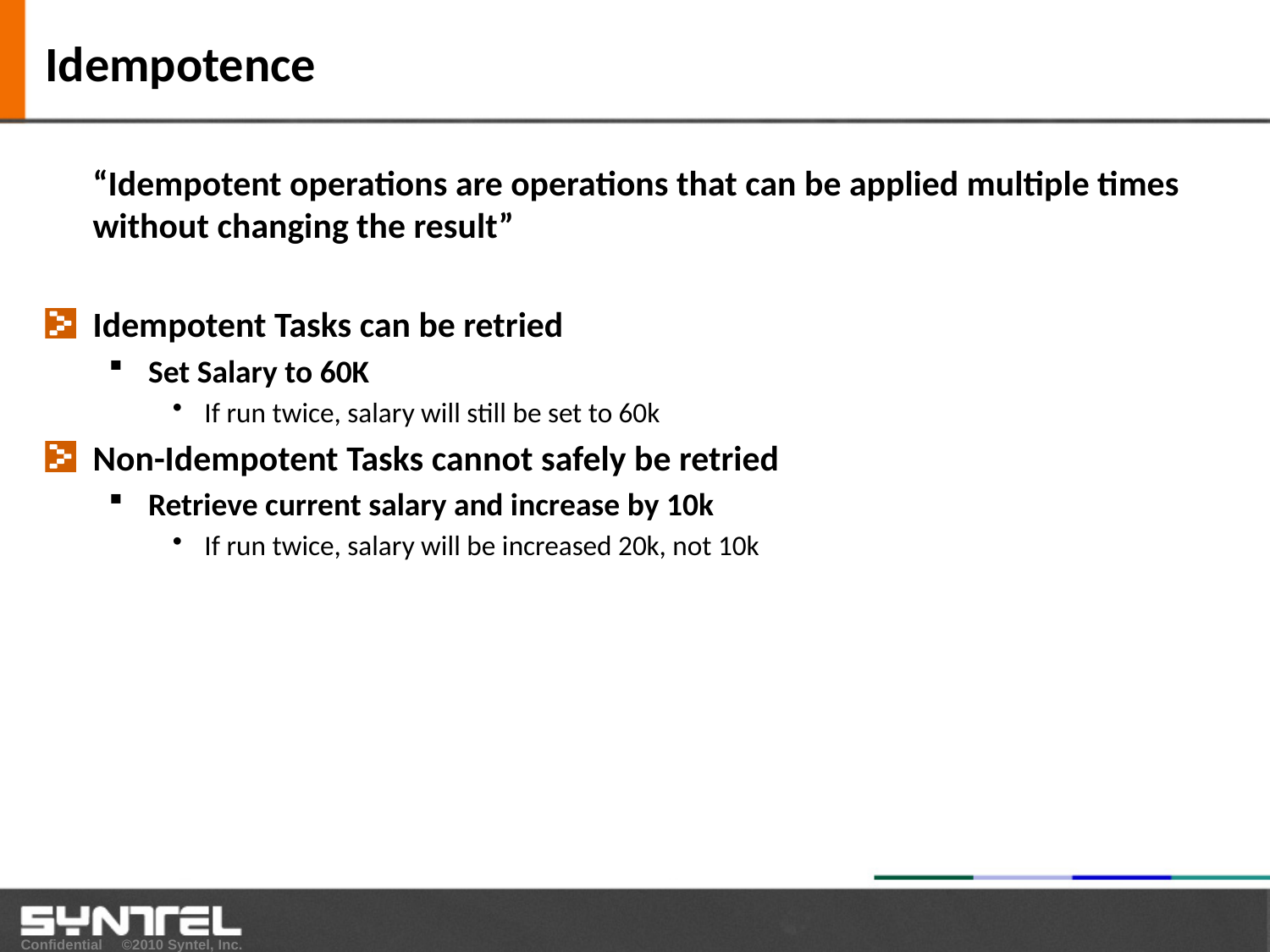

# Idempotence
	“Idempotent operations are operations that can be applied multiple times without changing the result”

Idempotent Tasks can be retried
Set Salary to 60K
If run twice, salary will still be set to 60k
Non-Idempotent Tasks cannot safely be retried
Retrieve current salary and increase by 10k
If run twice, salary will be increased 20k, not 10k